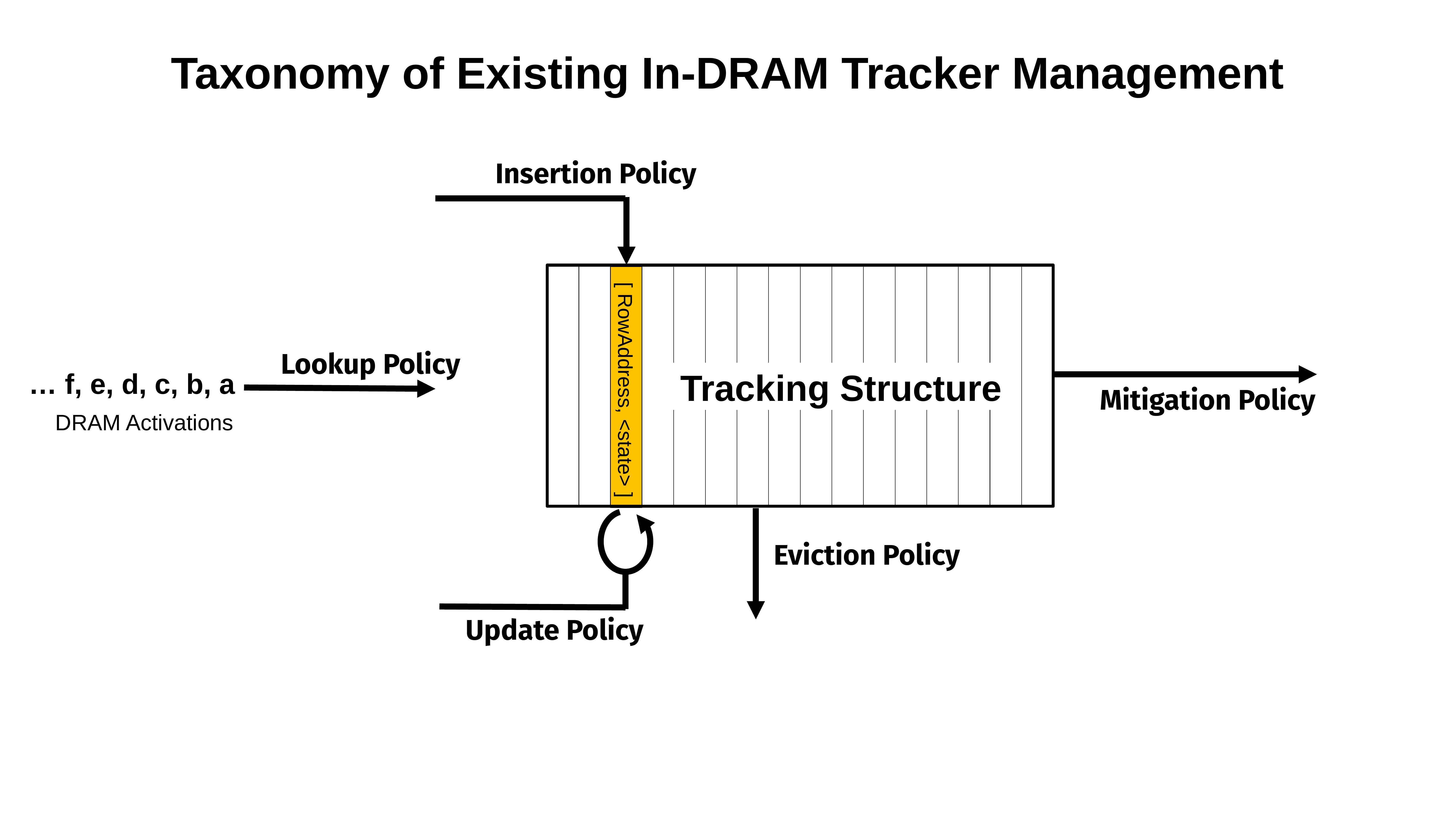

# Taxonomy of Existing In-DRAM Tracker Management

Tracking Structure

 [ RowAddress, <state> ]

Insertion Policy

Lookup Policy
… f, e, d, c, b, a
Mitigation Policy

DRAM Activations
Eviction Policy

Update Policy